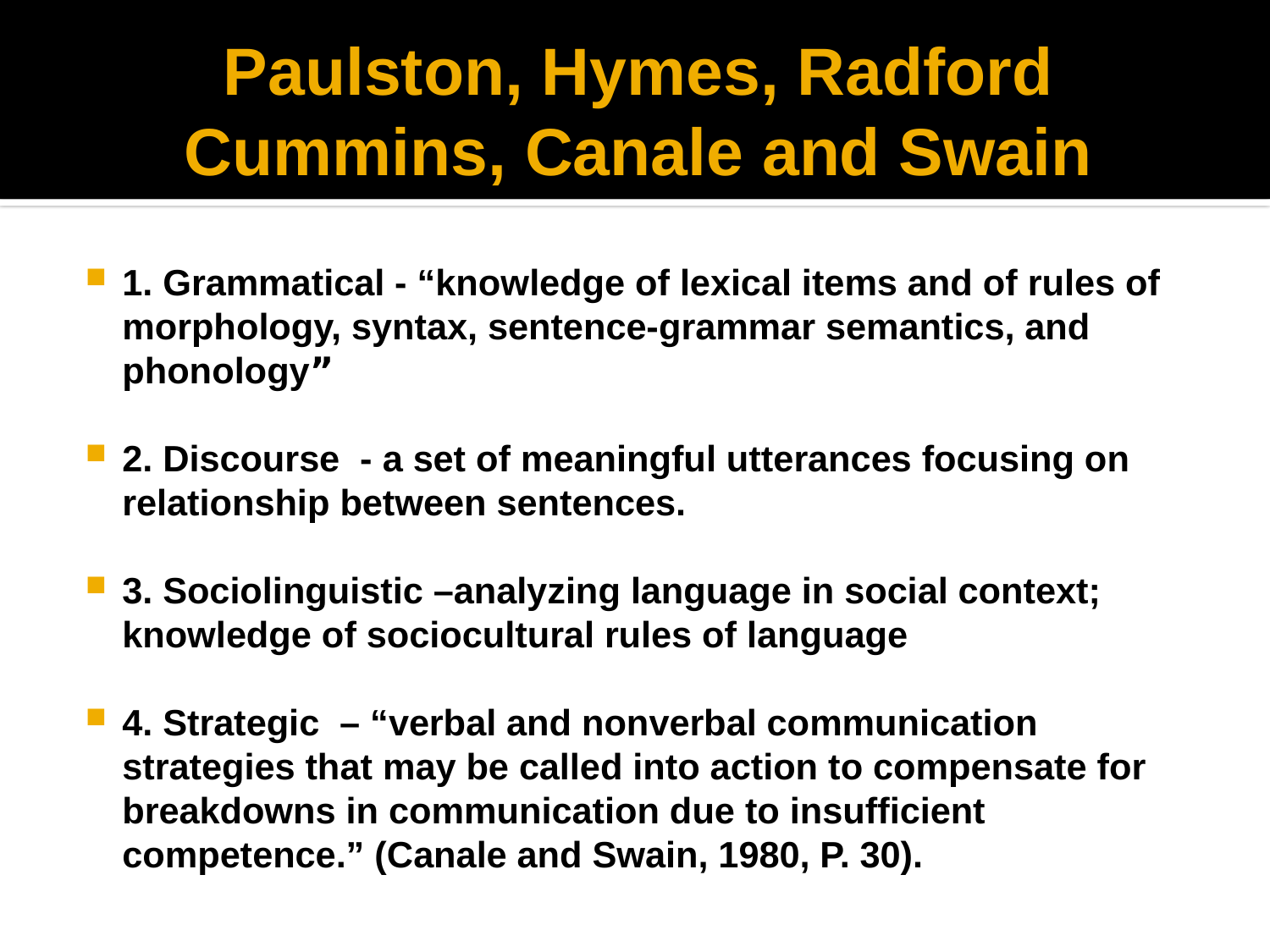

# Paulston, Hymes, Radford Cummins, Canale and Swain
1. Grammatical - “knowledge of lexical items and of rules of morphology, syntax, sentence-grammar semantics, and phonology”

2. Discourse  - a set of meaningful utterances focusing on relationship between sentences.

3. Sociolinguistic –analyzing language in social context; knowledge of sociocultural rules of language

4. Strategic  – “verbal and nonverbal communication strategies that may be called into action to compensate for breakdowns in communication due to insufficient competence.” (Canale and Swain, 1980, P. 30).